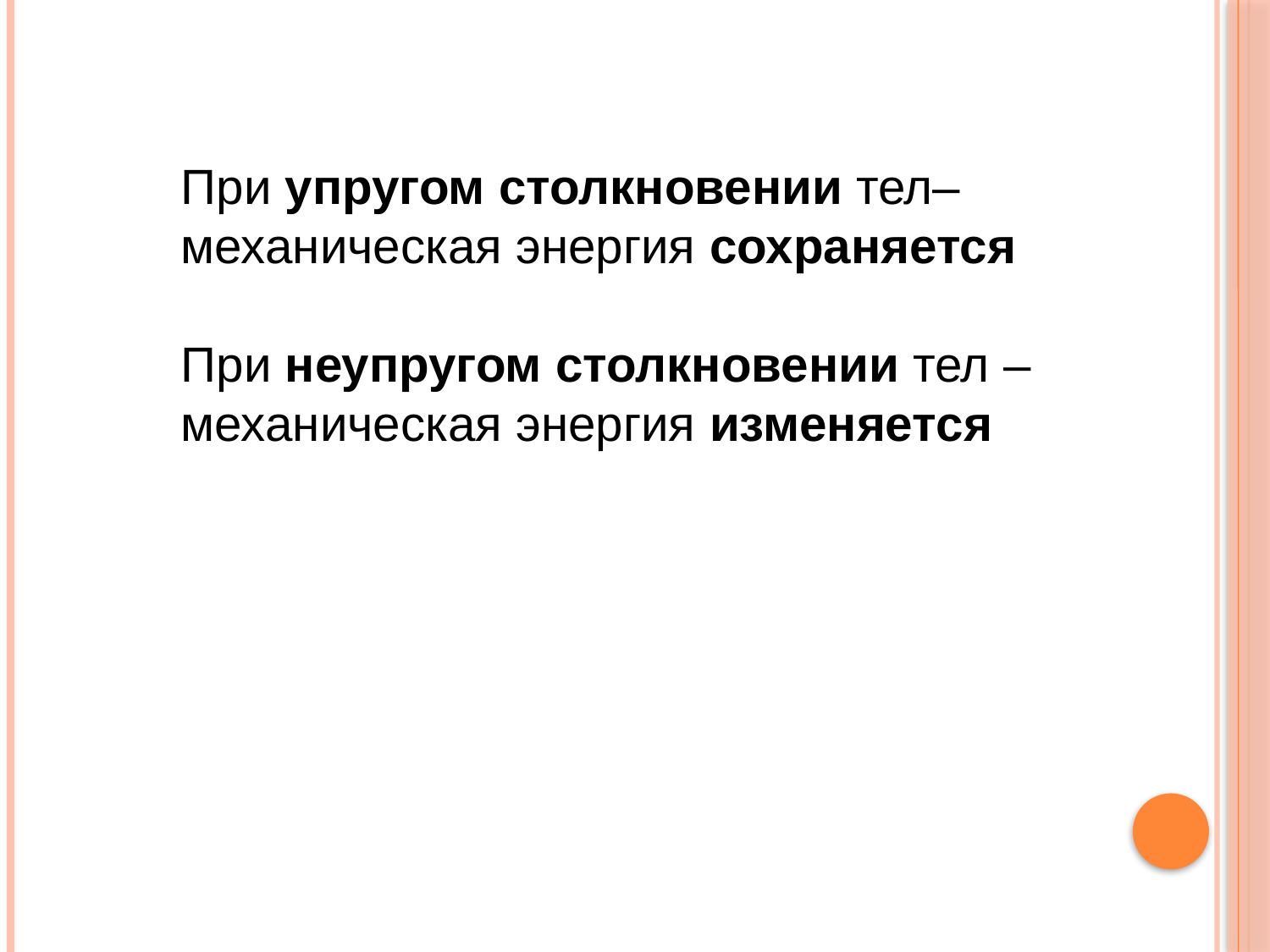

При упругом столкновении тел–
механическая энергия сохраняется

При неупругом столкновении тел –
механическая энергия изменяется